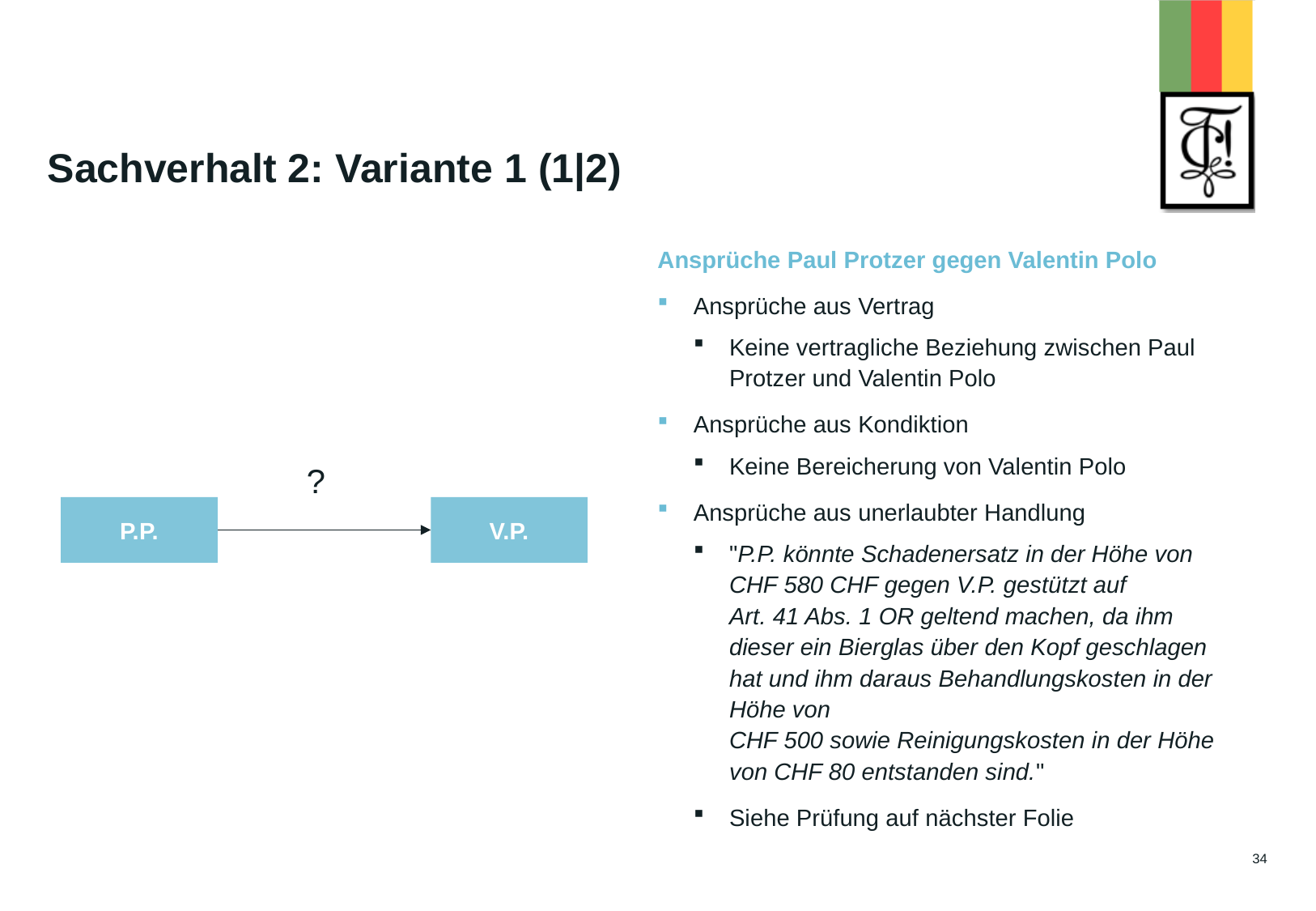

# Sachverhalt 2: Variante 1 (1|2)
Ansprüche Paul Protzer gegen Valentin Polo
Ansprüche aus Vertrag
Keine vertragliche Beziehung zwischen Paul Protzer und Valentin Polo
Ansprüche aus Kondiktion
Keine Bereicherung von Valentin Polo
Ansprüche aus unerlaubter Handlung
"P.P. könnte Schadenersatz in der Höhe von CHF 580 CHF gegen V.P. gestützt auf
Art. 41 Abs. 1 OR geltend machen, da ihm dieser ein Bierglas über den Kopf geschlagen hat und ihm daraus Behandlungskosten in der Höhe von
CHF 500 sowie Reinigungskosten in der Höhe von CHF 80 entstanden sind."
Siehe Prüfung auf nächster Folie
?
P.P.
V.P.
34